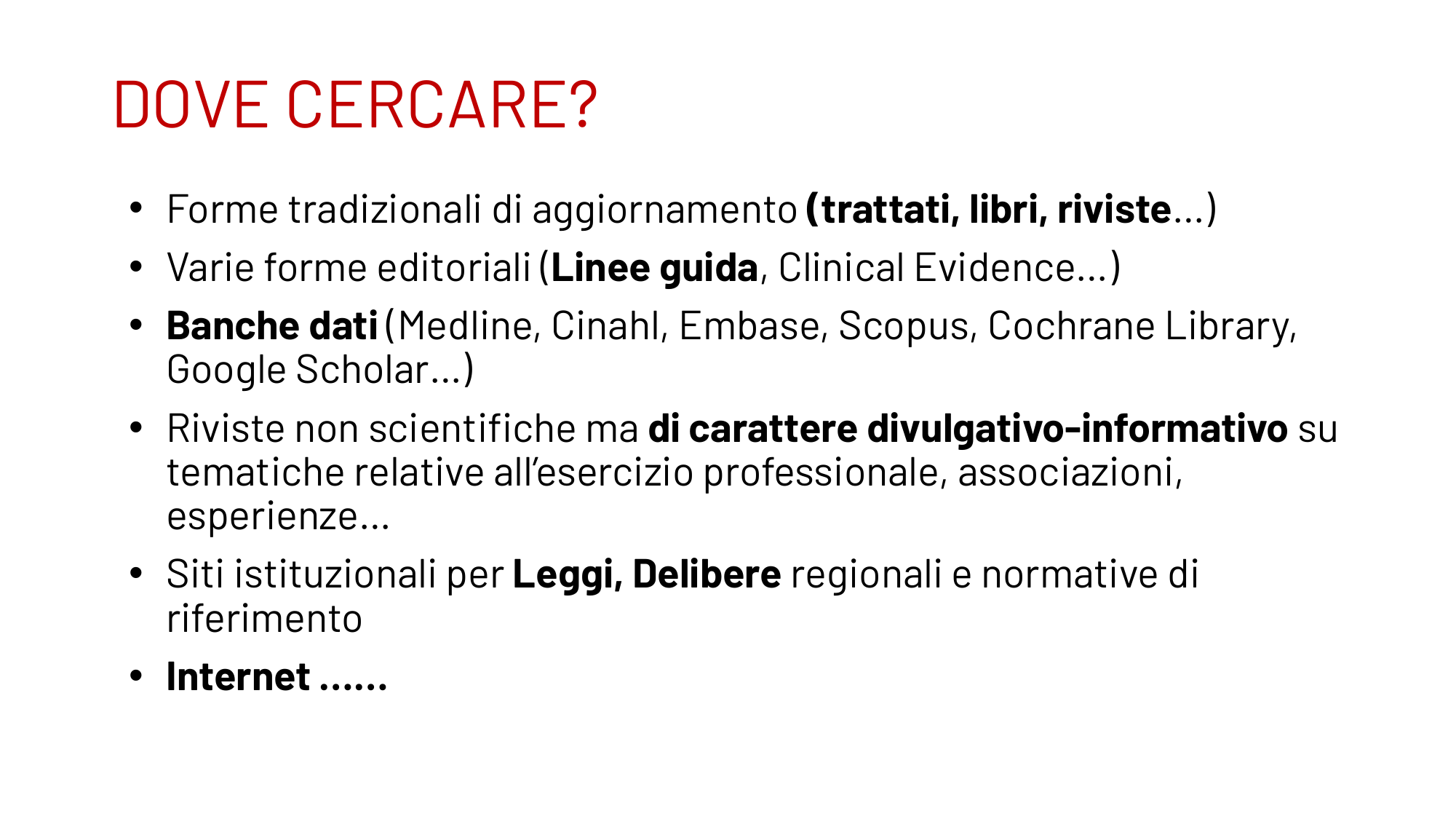

DOVE CERCARE?
Forme tradizionali di aggiornamento (trattati, libri, riviste…)
Varie forme editoriali (Linee guida, Clinical Evidence…)
Banche dati (Medline, Cinahl, Embase, Scopus, Cochrane Library, Google Scholar…)
Riviste non scientifiche ma di carattere divulgativo-informativo su tematiche relative all’esercizio professionale, associazioni, esperienze…
Siti istituzionali per Leggi, Delibere regionali e normative di riferimento
Internet ……